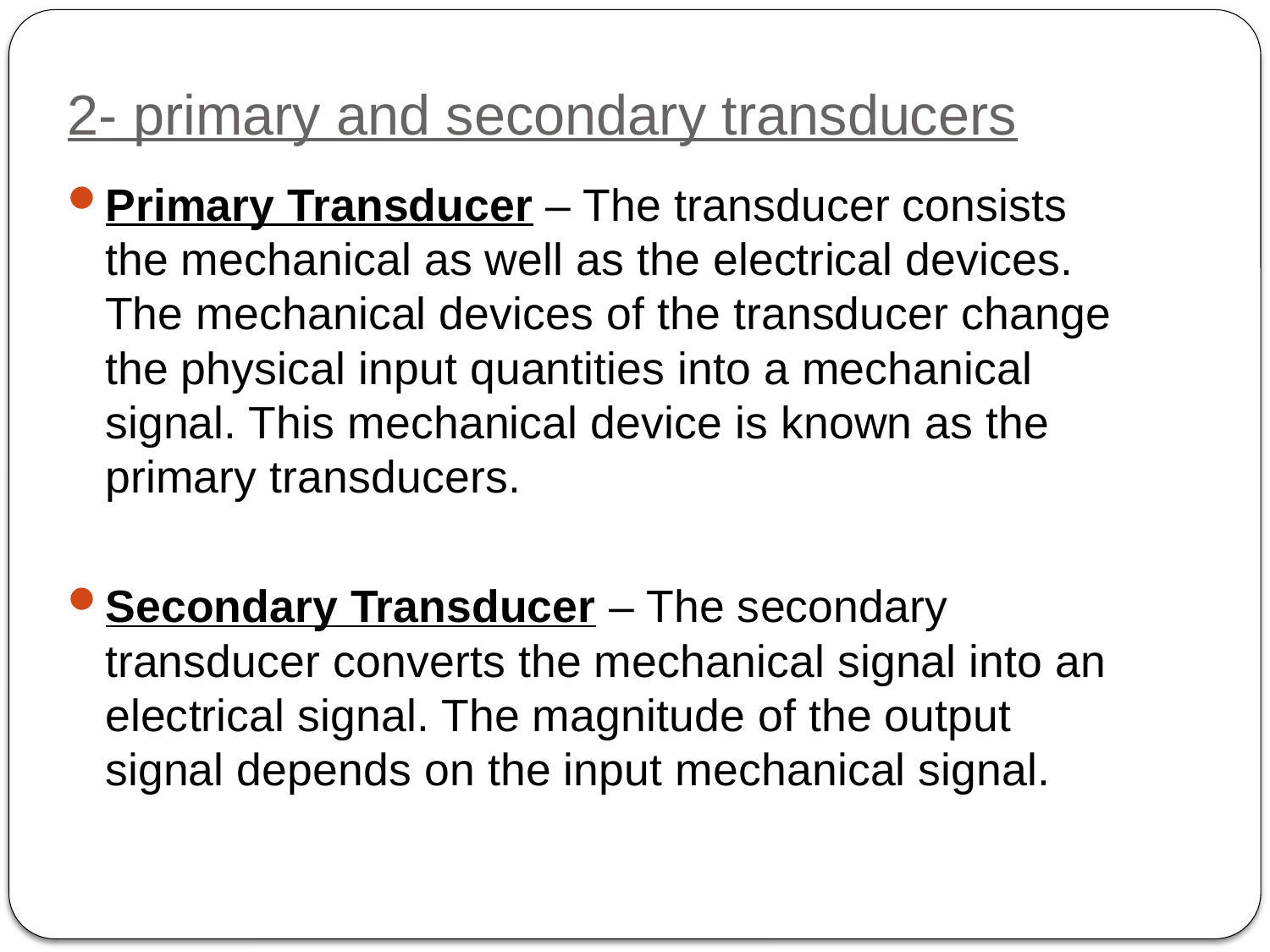

# 2- primary and secondary transducers
Primary Transducer – The transducer consists the mechanical as well as the electrical devices. The mechanical devices of the transducer change the physical input quantities into a mechanical signal. This mechanical device is known as the primary transducers.

Secondary Transducer – The secondary transducer converts the mechanical signal into an electrical signal. The magnitude of the output signal depends on the input mechanical signal.